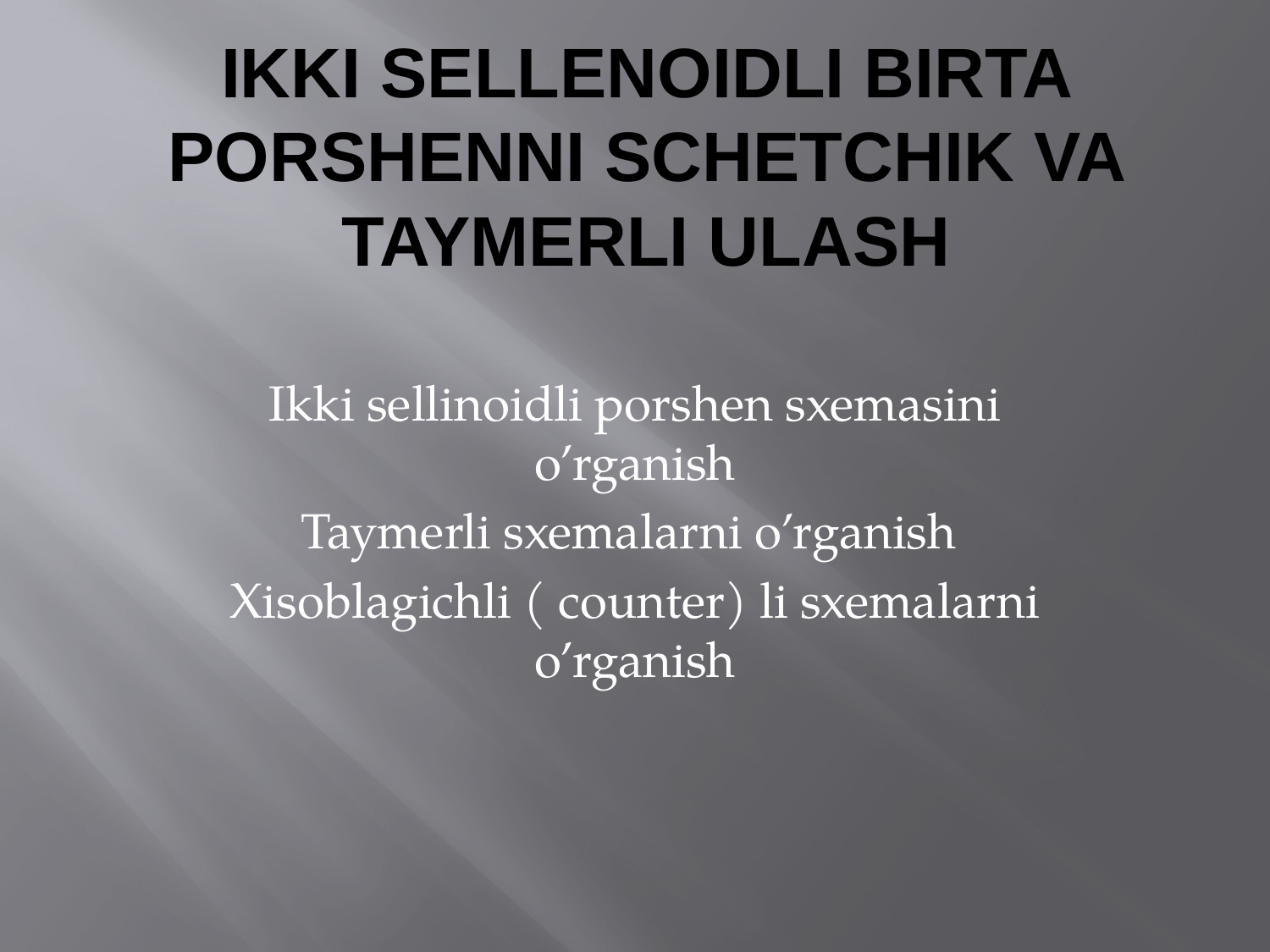

# Ikki sellenoidli birta porshenni Schetchik va taymerli ulash

Ikki sellinoidli porshen sxemasini o’rganish
Taymerli sxemalarni o’rganish
Xisoblagichli ( counter) li sxemalarni o’rganish